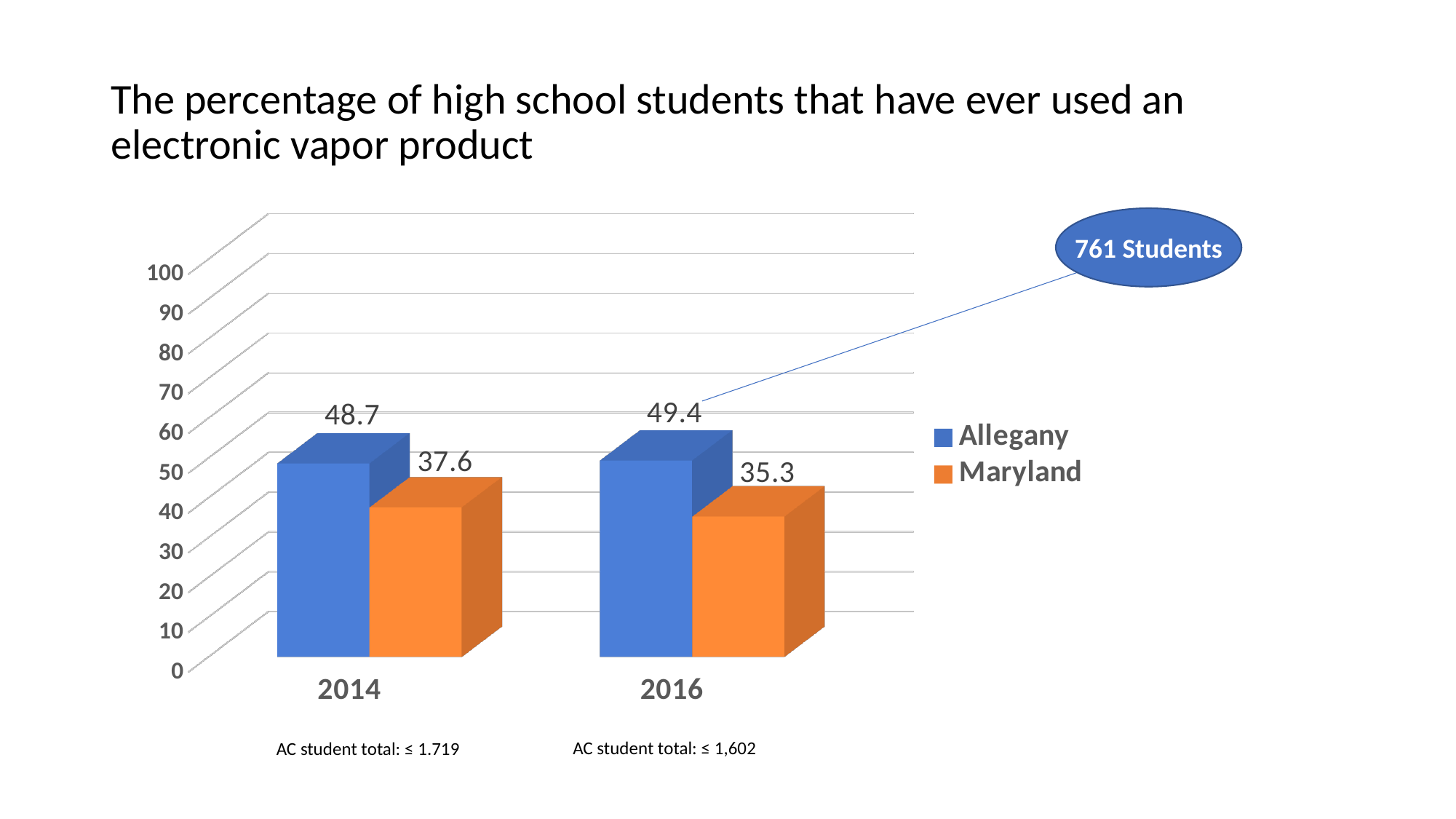

# The percentage of high school students that have ever used an electronic vapor product

[unsupported chart]

761 Students
AC student total: ≤ 1,602
AC student total: ≤ 1.719